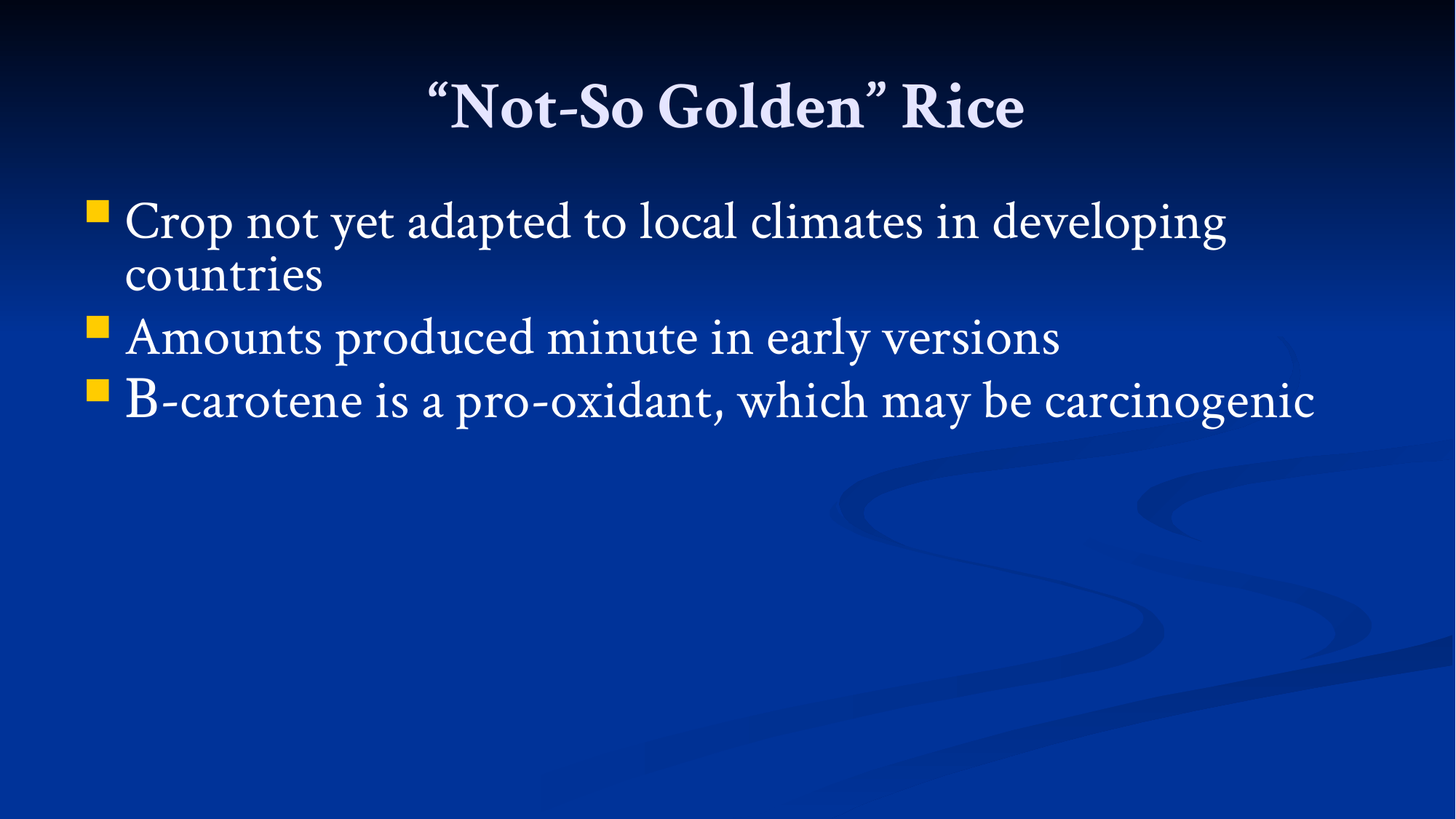

# “Not-So Golden” Rice
Crop not yet adapted to local climates in developing countries
Amounts produced minute in early versions
Β-carotene is a pro-oxidant, which may be carcinogenic